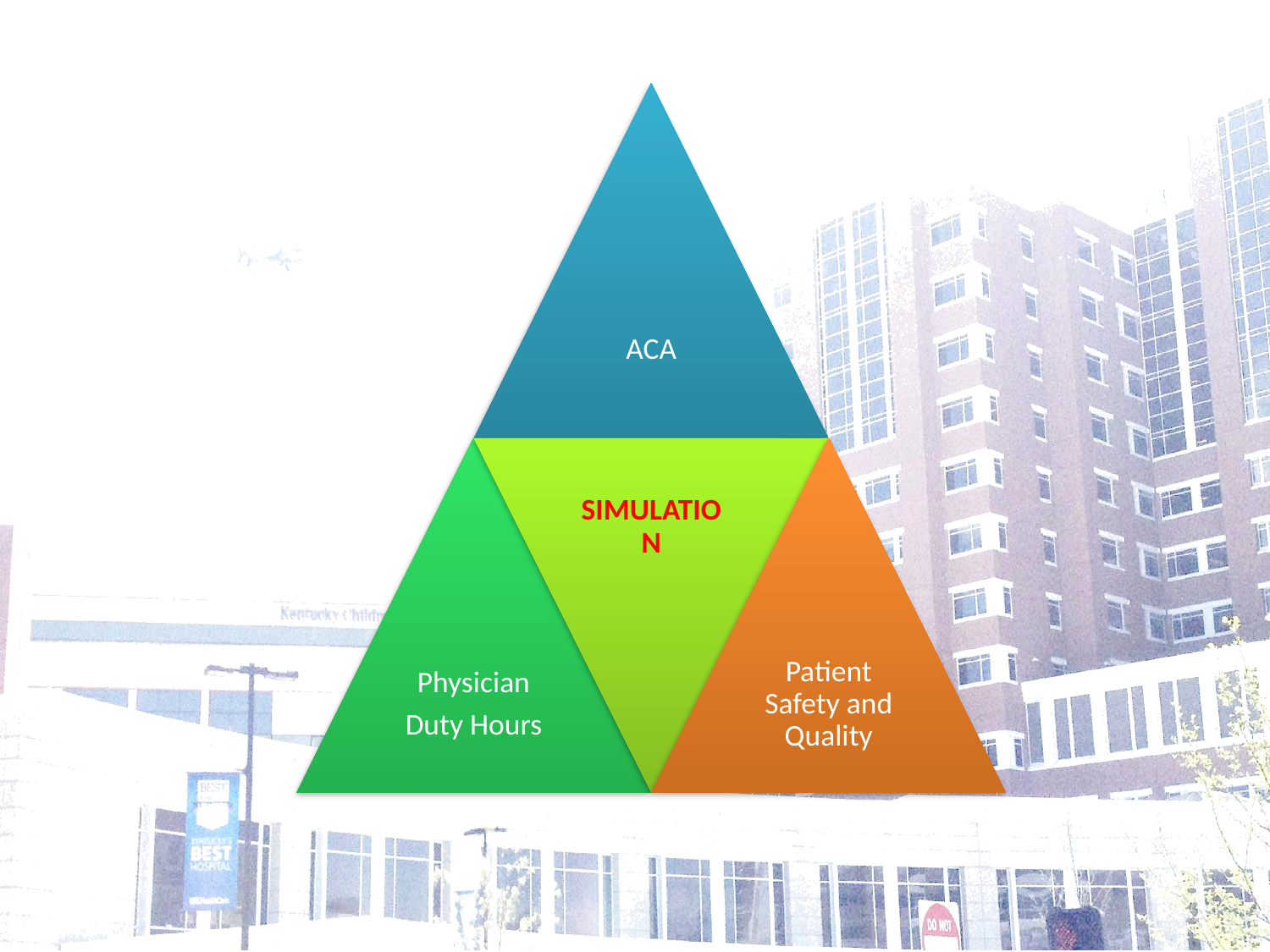

ACA
Physician
Duty Hours
SIMULATION
Patient Safety and Quality